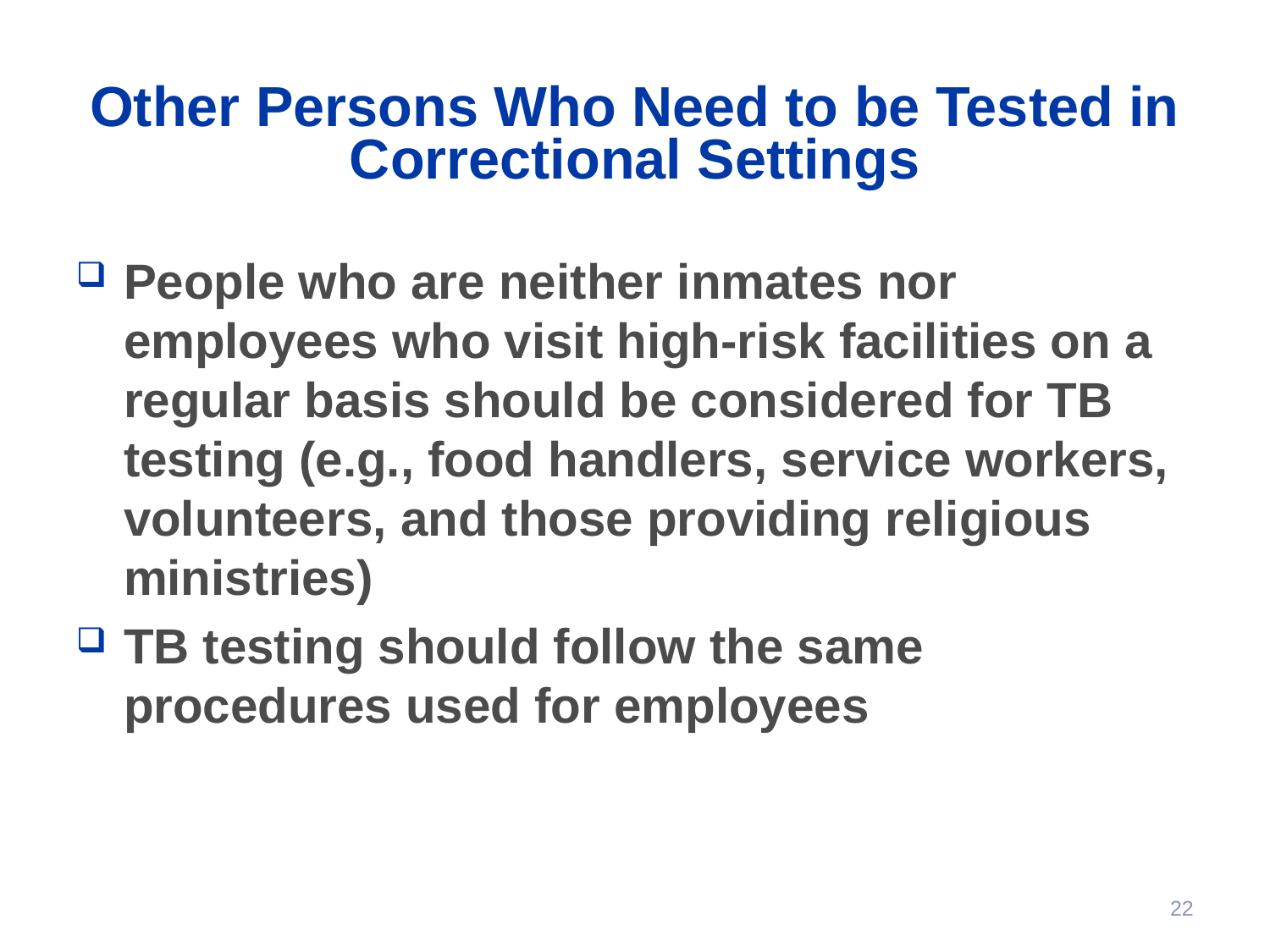

# Other Persons Who Need to be Tested in Correctional Settings
People who are neither inmates nor employees who visit high-risk facilities on a regular basis should be considered for TB testing (e.g., food handlers, service workers, volunteers, and those providing religious ministries)
TB testing should follow the same procedures used for employees

22